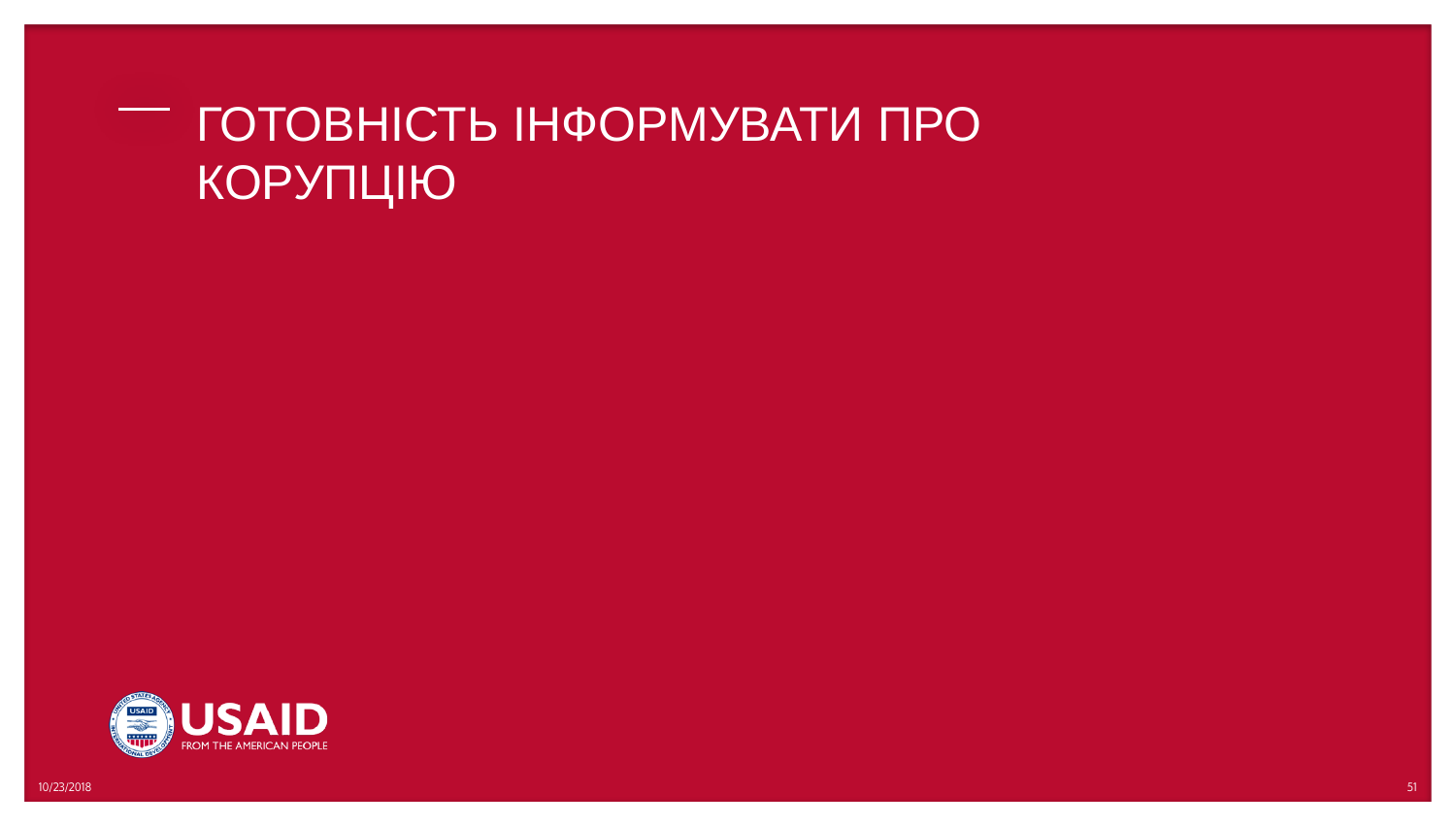

# ГОТОВНІСТЬ ІНФОРМУВАТИ ПРО КОРУПЦІЮ
10/23/2018
51